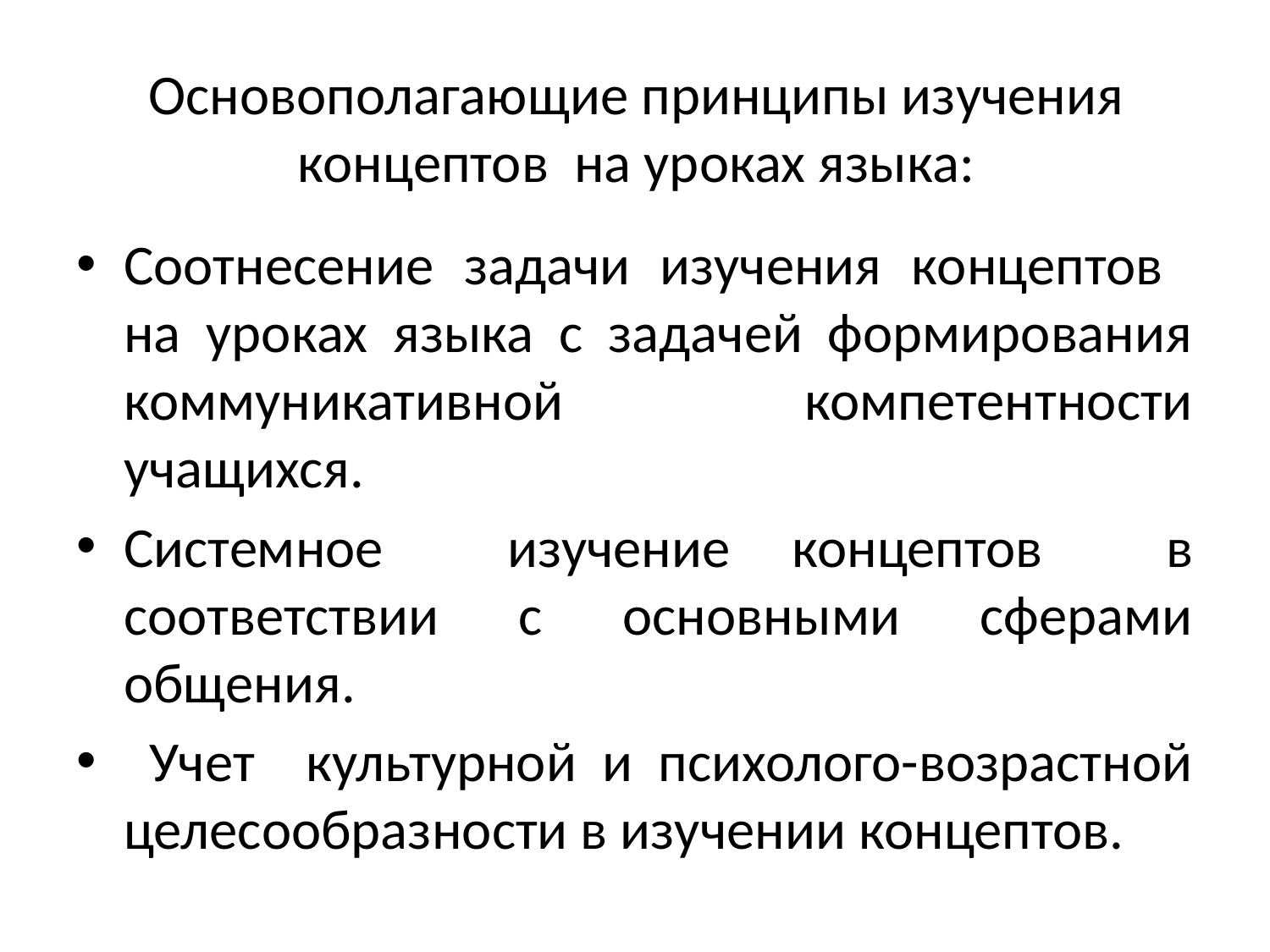

# Основополагающие принципы изучения концептов  на уроках языка:
Соотнесение задачи изучения концептов  на уроках языка с задачей формирования коммуникативной компетентности учащихся.
Системное  изучение концептов  в соответствии с основными сферами общения.
 Учет  культурной и психолого-возрастной целесообразности в изучении концептов.